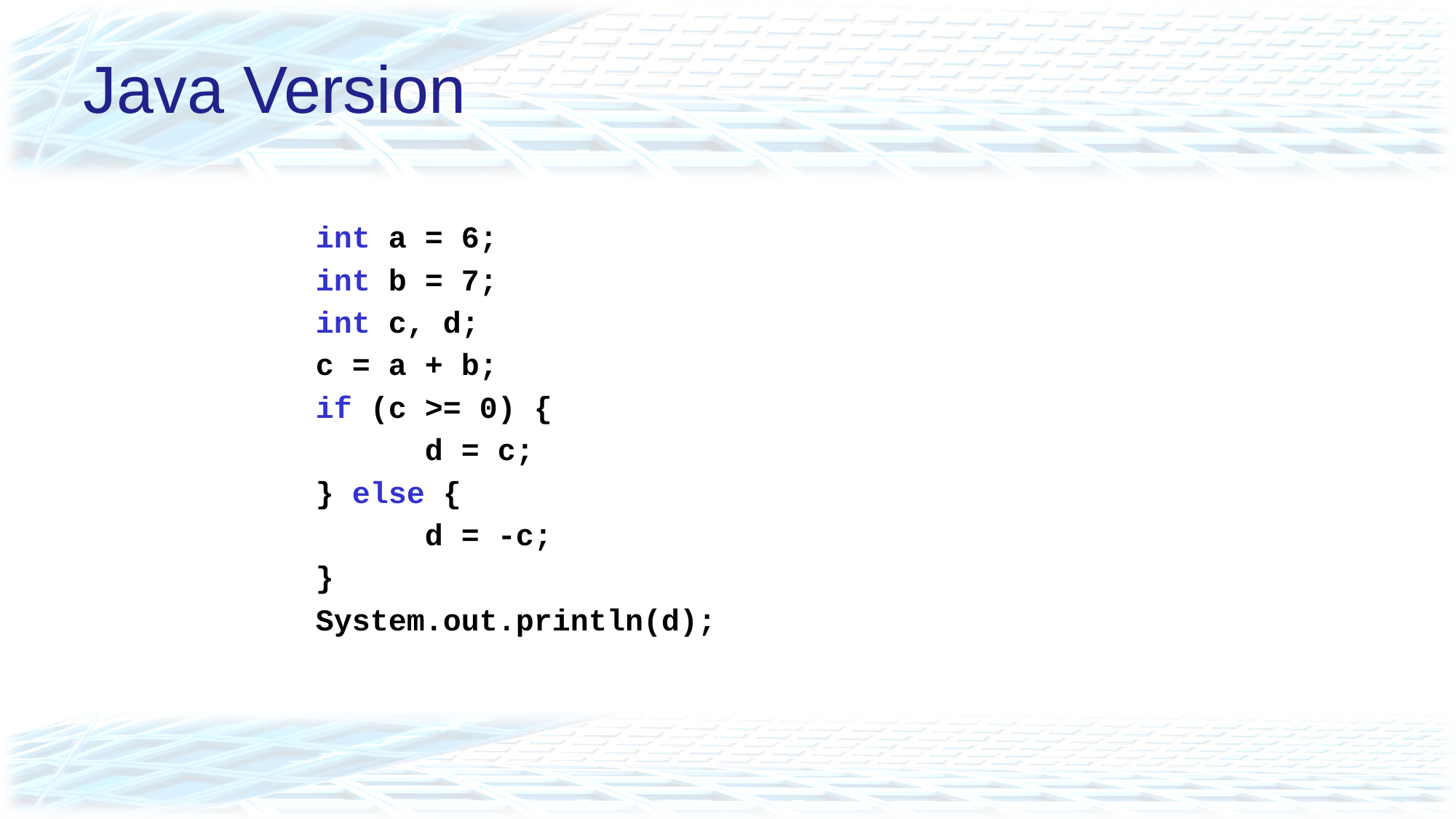

# Java Version

	int a = 6;
	int b = 7;
	int c, d;
	c = a + b;
	if (c >= 0) {
		d = c;
	} else {
		d = -c;
	}
	System.out.println(d);